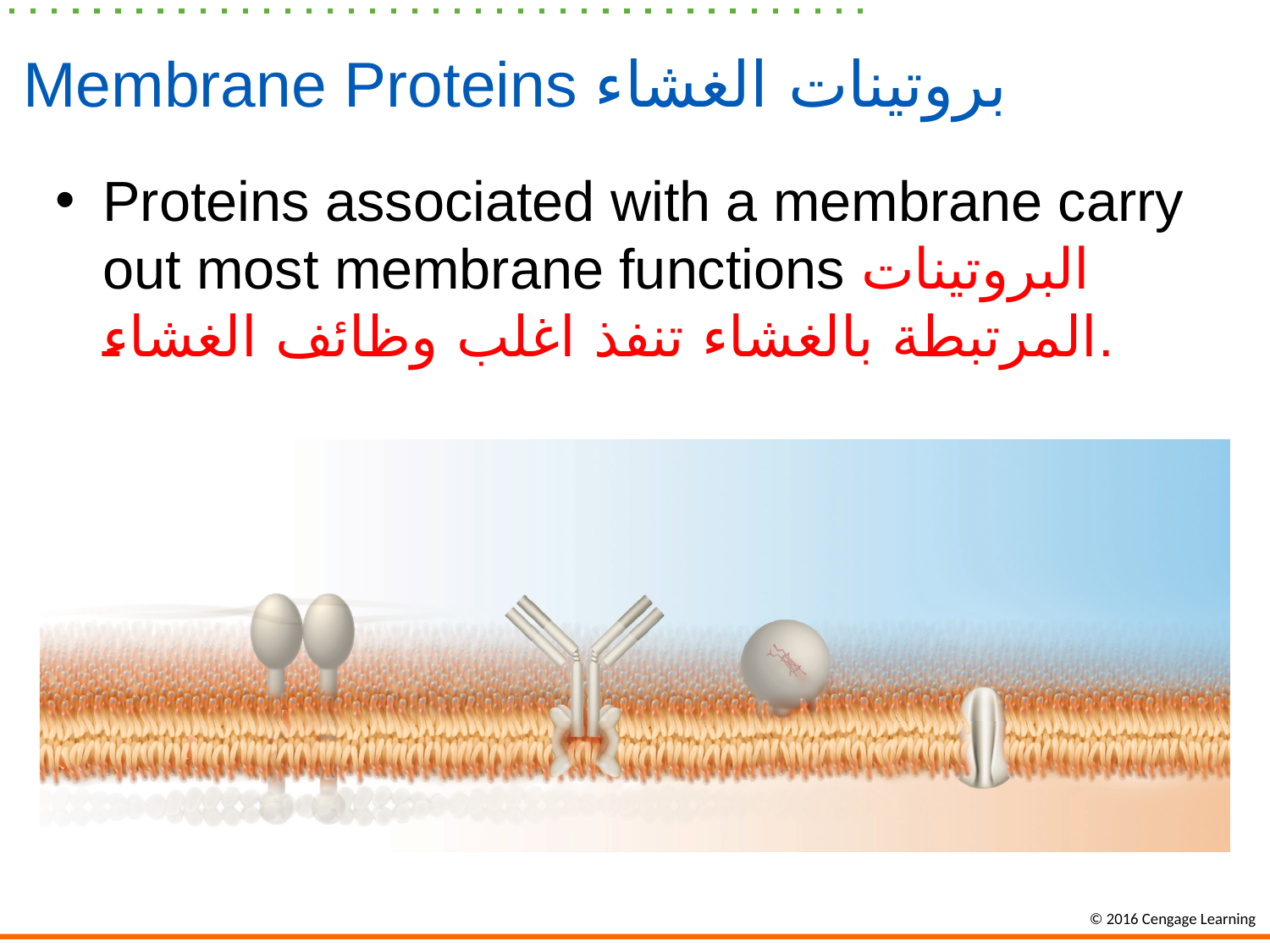

# Membrane Proteins بروتينات الغشاء
Proteins associated with a membrane carry out most membrane functions البروتينات المرتبطة بالغشاء تنفذ اغلب وظائف الغشاء.

© 2016 Cengage Learning